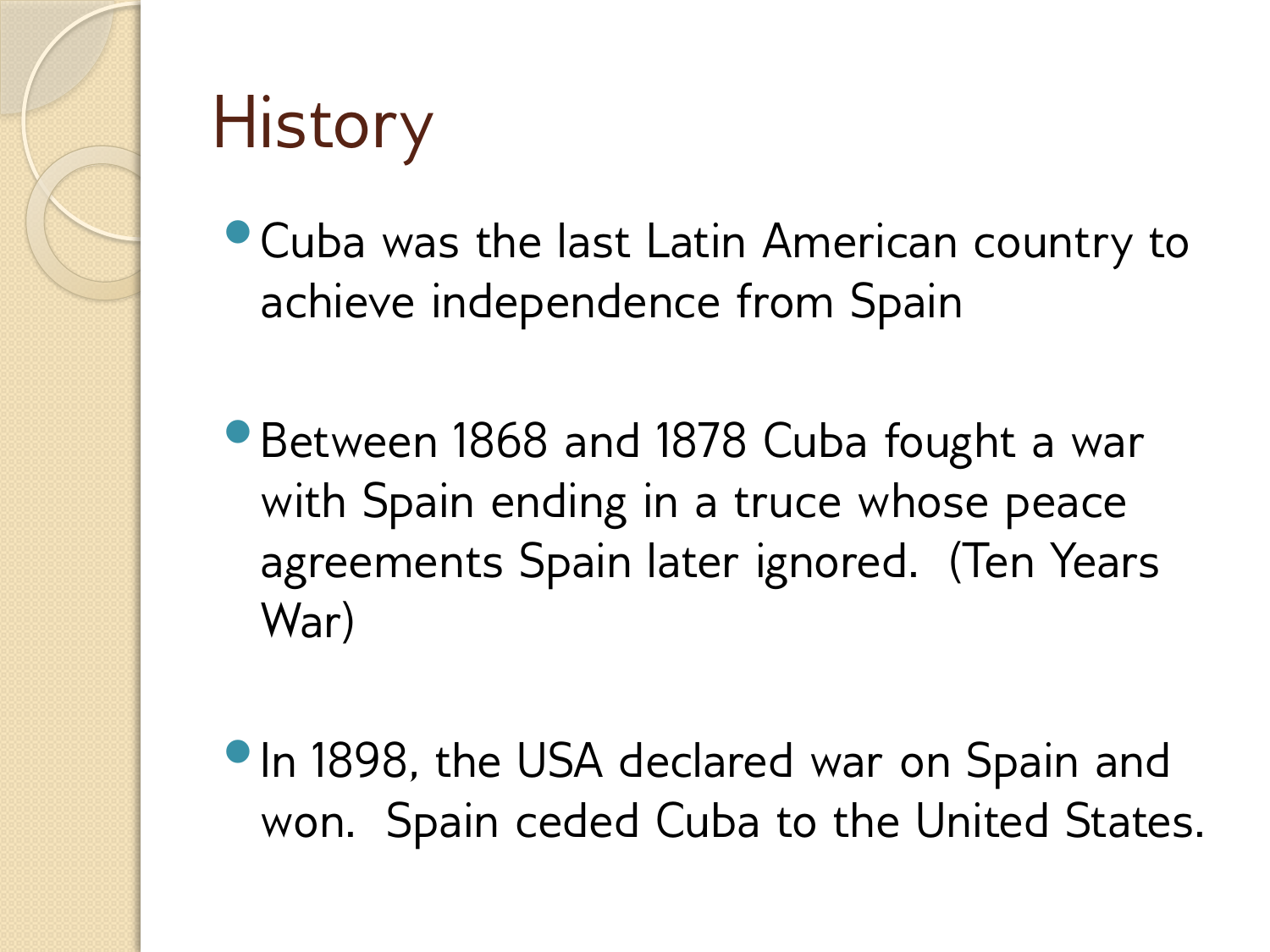

# History
Cuba was the last Latin American country to achieve independence from Spain

Between 1868 and 1878 Cuba fought a war with Spain ending in a truce whose peace agreements Spain later ignored.  (Ten Years War)

In 1898, the USA declared war on Spain and won.  Spain ceded Cuba to the United States.